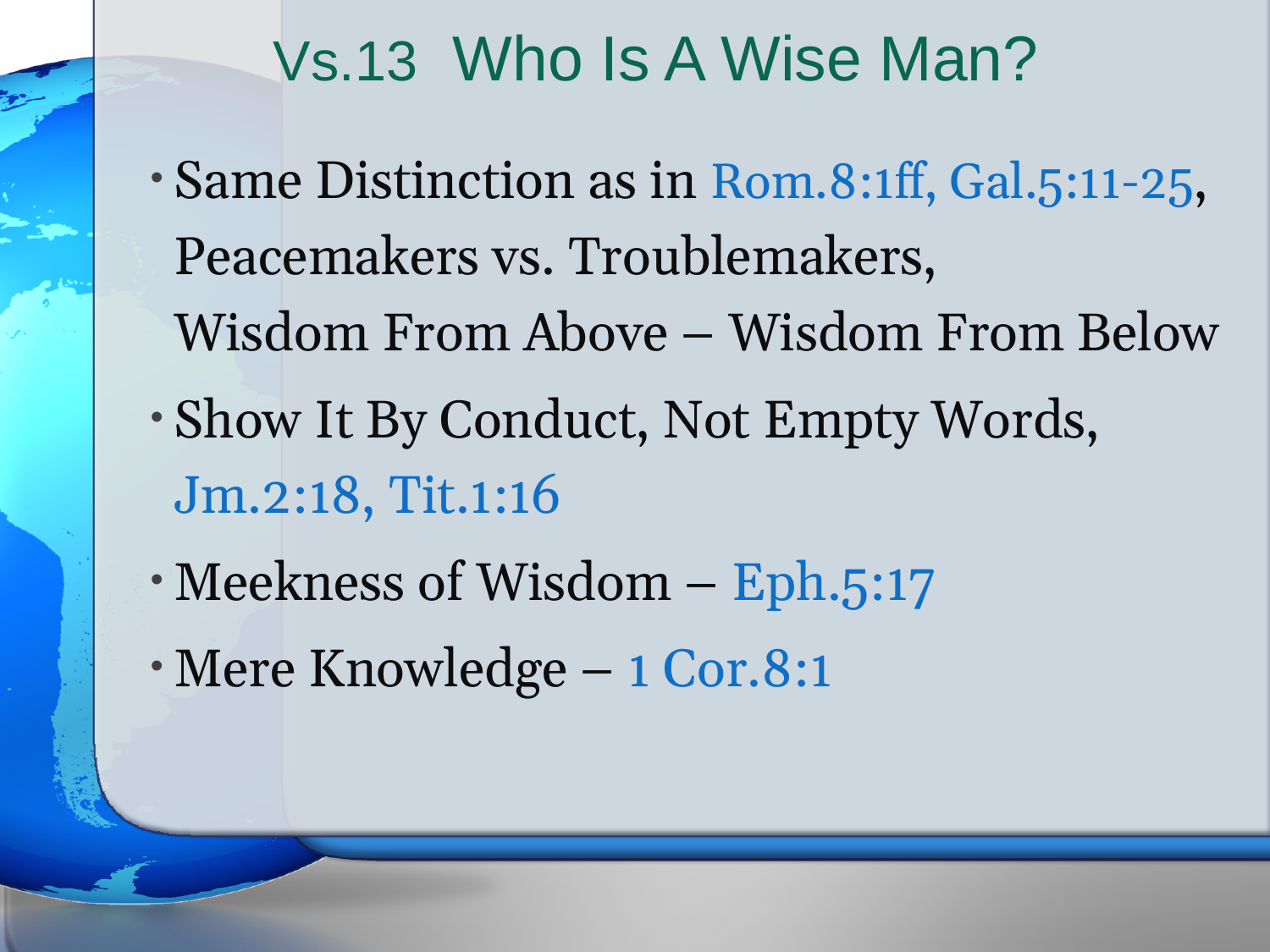

# Vs.13  Who Is A Wise Man?
Same Distinction as in Rom.8:1ff, Gal.5:11-25, Peacemakers vs. Troublemakers,              Wisdom From Above – Wisdom From Below
Show It By Conduct, Not Empty Words, Jm.2:18, Tit.1:16
Meekness of Wisdom – Eph.5:17
Mere Knowledge – 1 Cor.8:1